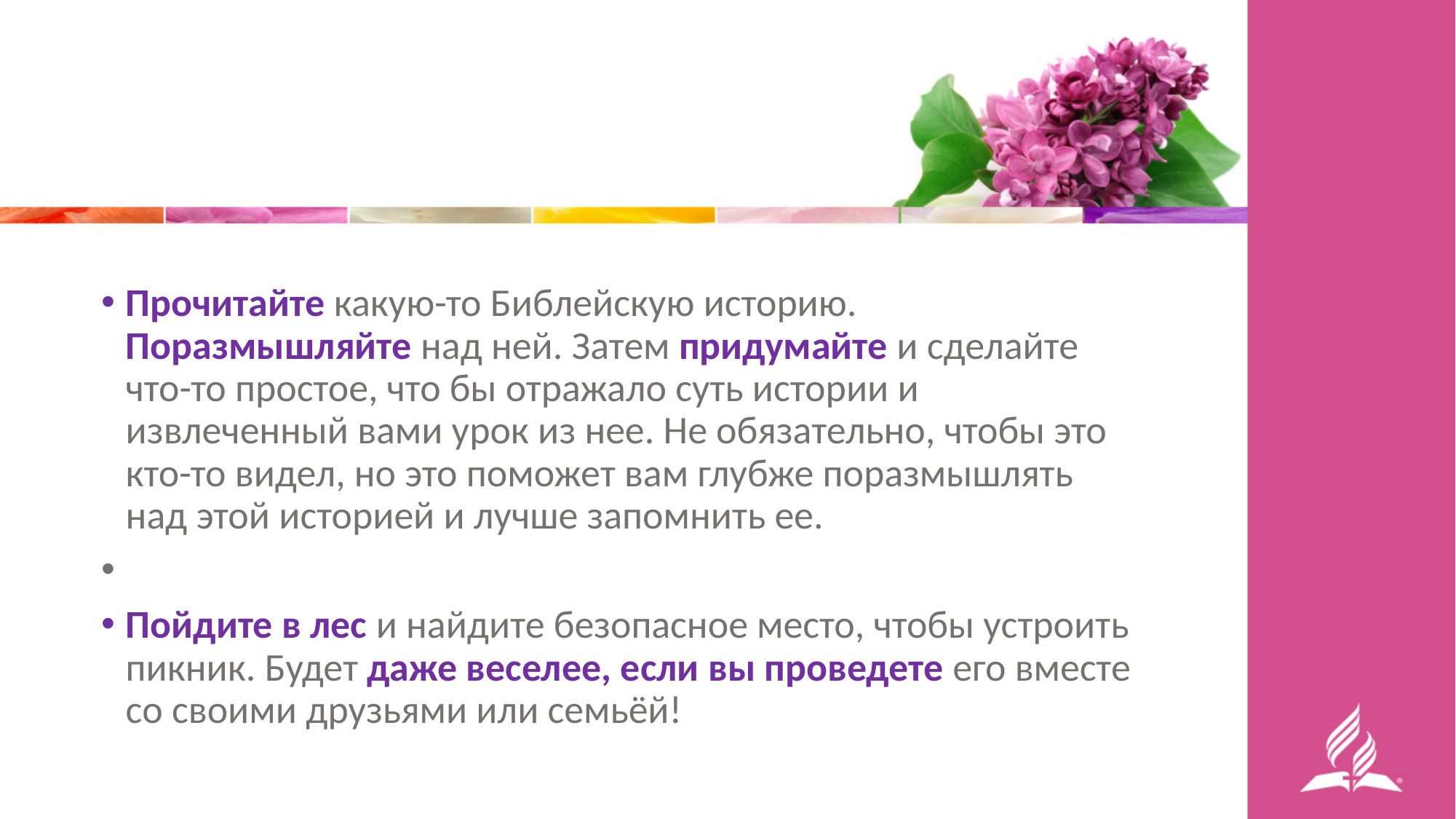

Прочитайте какую-то Библейскую историю. Поразмышляйте над ней. Затем придумайте и сделайте что-то простое, что бы отражало суть истории и извлеченный вами урок из нее. Не обязательно, чтобы это кто-то видел, но это поможет вам глубже поразмышлять над этой историей и лучше запомнить ее.

Пойдите в лес и найдите безопасное место, чтобы устроить пикник. Будет даже веселее, если вы проведете его вместе со своими друзьями или семьёй!